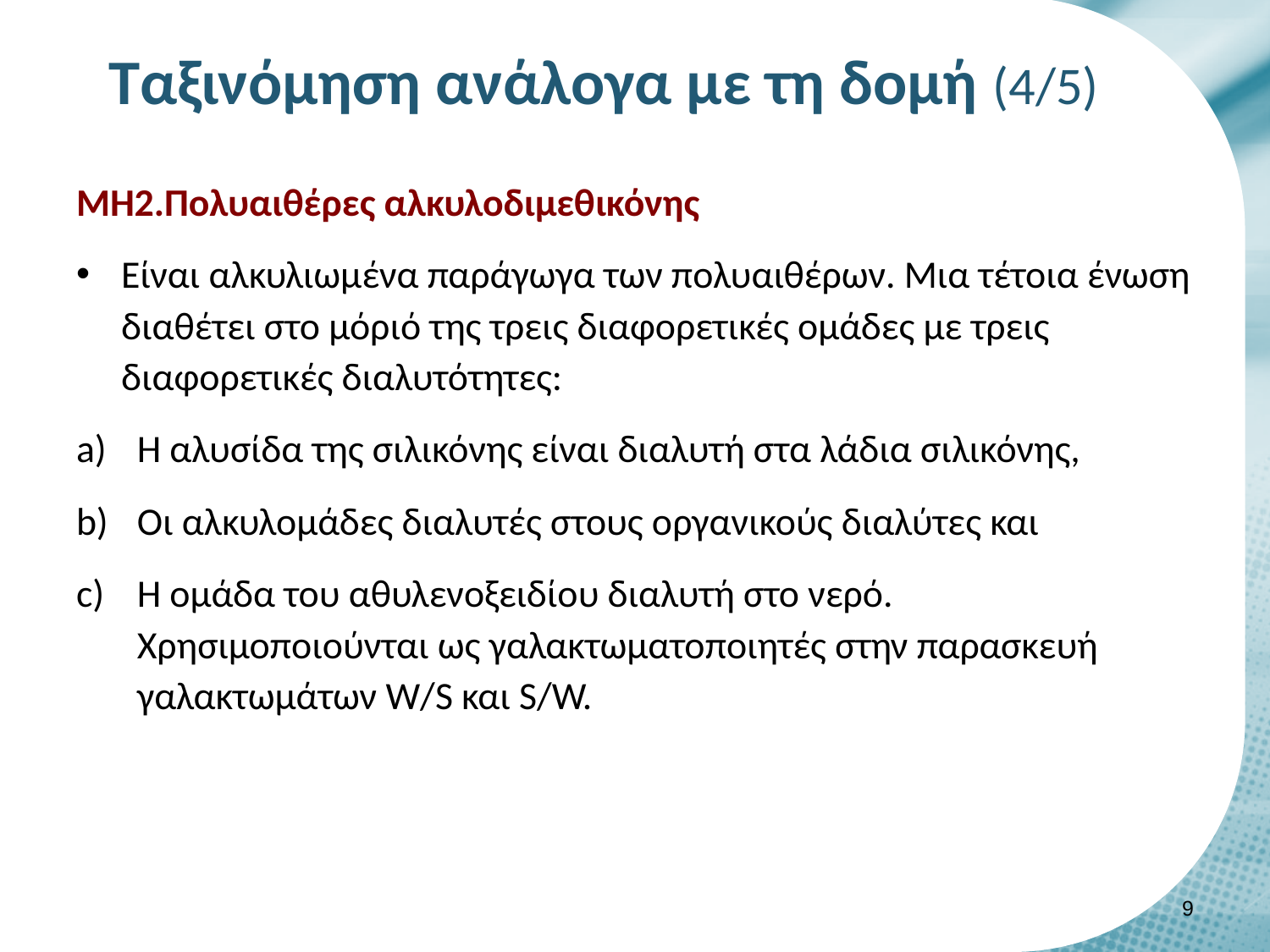

# Ταξινόμηση ανάλογα με τη δομή (4/5)
ΜΗ2.Πολυαιθέρες αλκυλοδιμεθικόνης
Είναι αλκυλιωμένα παράγωγα των πολυαιθέρων. Μια τέτοια ένωση διαθέτει στο μόριό της τρεις διαφορετικές ομάδες με τρεις διαφορετικές διαλυτότητες:
Η αλυσίδα της σιλικόνης είναι διαλυτή στα λάδια σιλικόνης,
Οι αλκυλομάδες διαλυτές στους οργανικούς διαλύτες και
Η ομάδα του αθυλενοξειδίου διαλυτή στο νερό. Χρησιμοποιούνται ως γαλακτωματοποιητές στην παρασκευή γαλακτωμάτων W/S και S/W.

9